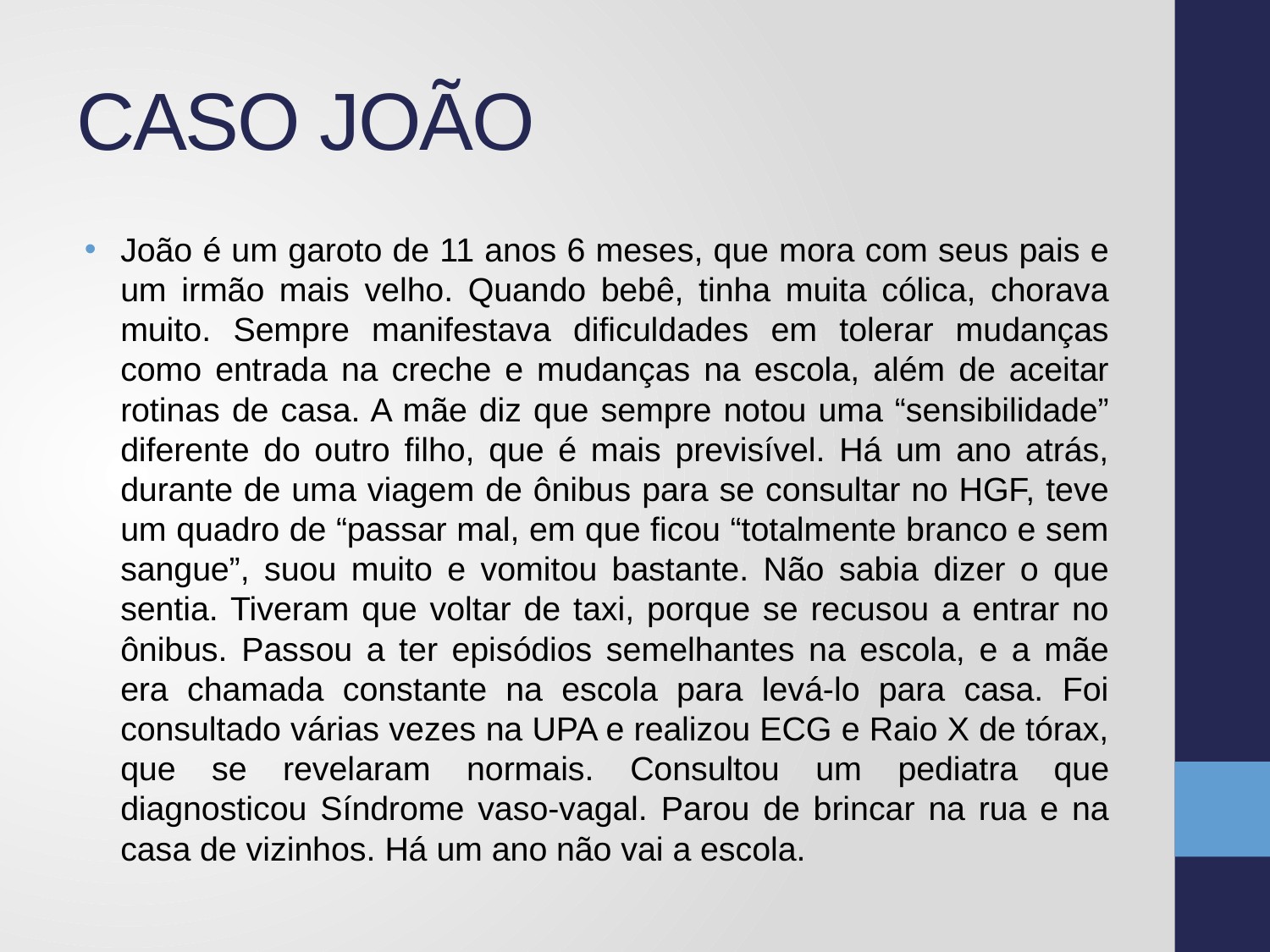

# CASO JOÃO
João é um garoto de 11 anos 6 meses, que mora com seus pais e um irmão mais velho. Quando bebê, tinha muita cólica, chorava muito. Sempre manifestava dificuldades em tolerar mudanças como entrada na creche e mudanças na escola, além de aceitar rotinas de casa. A mãe diz que sempre notou uma “sensibilidade” diferente do outro filho, que é mais previsível. Há um ano atrás, durante de uma viagem de ônibus para se consultar no HGF, teve um quadro de “passar mal, em que ficou “totalmente branco e sem sangue”, suou muito e vomitou bastante. Não sabia dizer o que sentia. Tiveram que voltar de taxi, porque se recusou a entrar no ônibus. Passou a ter episódios semelhantes na escola, e a mãe era chamada constante na escola para levá-lo para casa. Foi consultado várias vezes na UPA e realizou ECG e Raio X de tórax, que se revelaram normais. Consultou um pediatra que diagnosticou Síndrome vaso-vagal. Parou de brincar na rua e na casa de vizinhos. Há um ano não vai a escola.